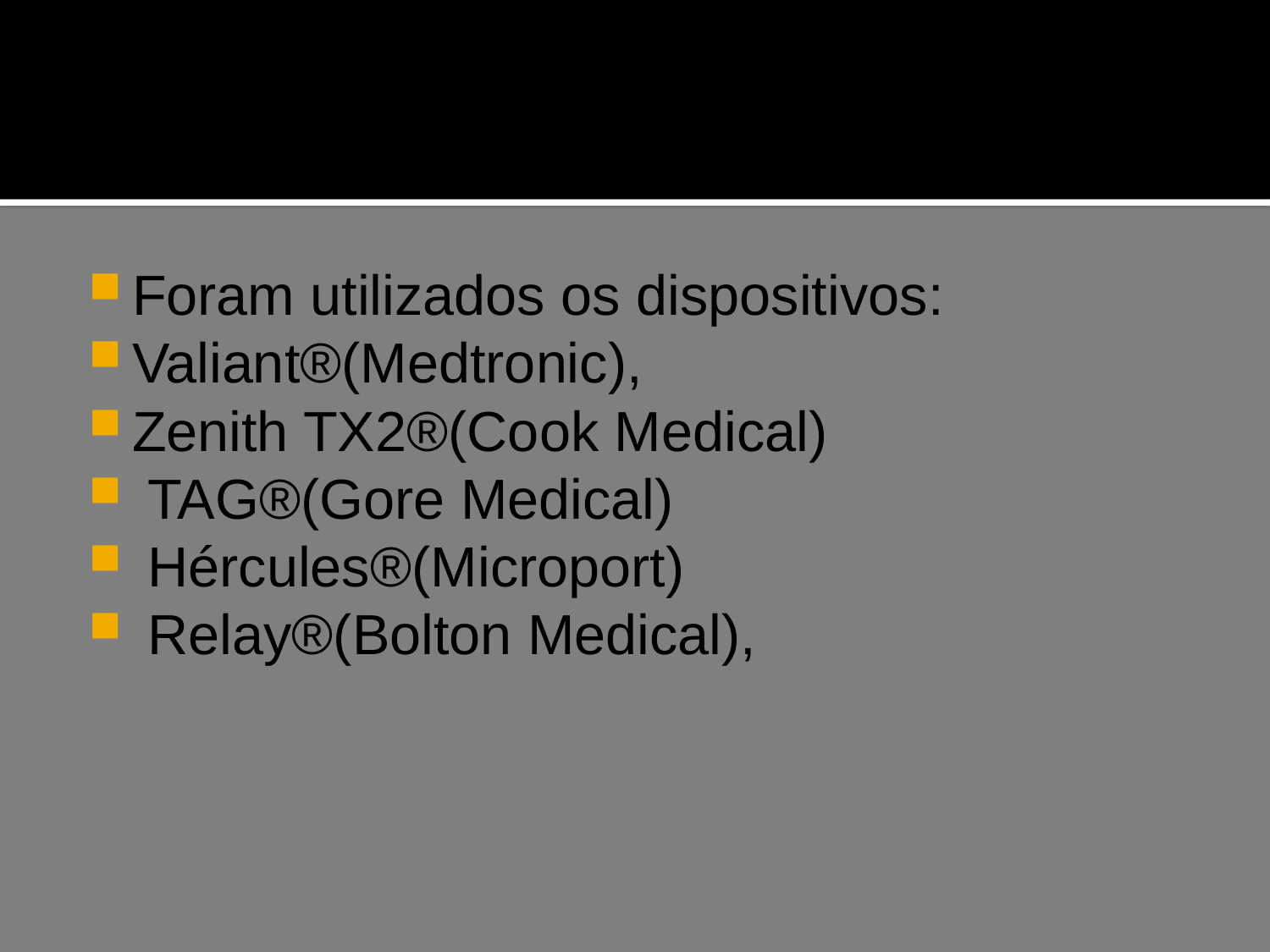

#
Foram utilizados os dispositivos:
Valiant®(Medtronic),
Zenith TX2®(Cook Medical)
 TAG®(Gore Medical)
 Hércules®(Microport)
 Relay®(Bolton Medical),